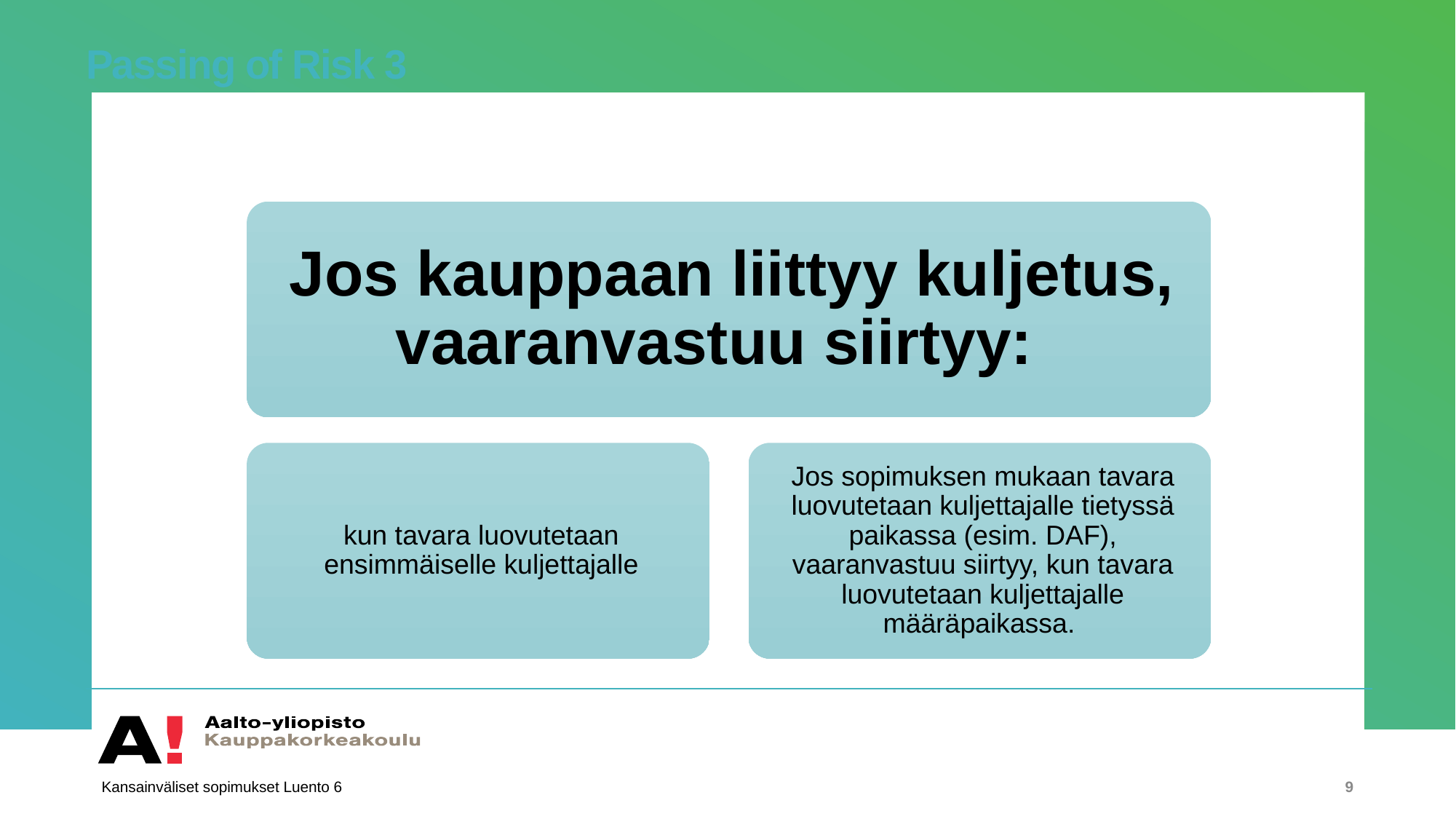

# Passing of Risk 3
Jos kauppaan liittyy kuljetus, vaaranvastuu siirtyy:
kun tavara luovutetaan ensimmäiselle kuljettajalle
Jos sopimuksen mukaan tavara luovutetaan kuljettajalle tietyssä paikassa (esim. DAF), vaaranvastuu siirtyy, kun tavara luovutetaan kuljettajalle määräpaikassa.
Kansainväliset sopimukset Luento 6
9